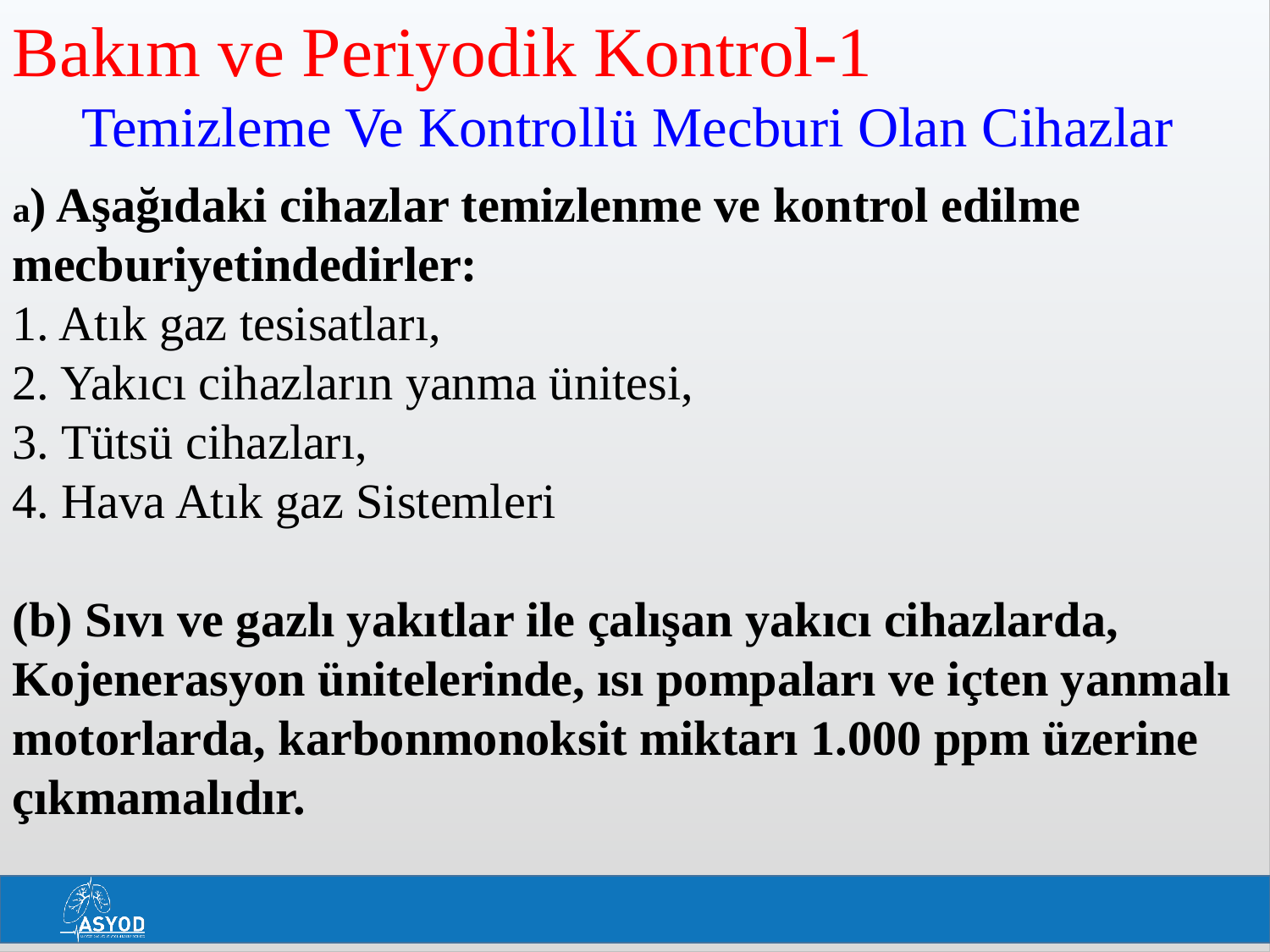

Bakım ve Periyodik Kontrol-1
Temizleme Ve Kontrollü Mecburi Olan Cihazlar
a) Aşağıdaki cihazlar temizlenme ve kontrol edilme mecburiyetindedirler:
1. Atık gaz tesisatları,
2. Yakıcı cihazların yanma ünitesi,
3. Tütsü cihazları,
4. Hava Atık gaz Sistemleri

(b) Sıvı ve gazlı yakıtlar ile çalışan yakıcı cihazlarda, Kojenerasyon ünitelerinde, ısı pompaları ve içten yanmalı motorlarda, karbonmonoksit miktarı 1.000 ppm üzerine çıkmamalıdır.